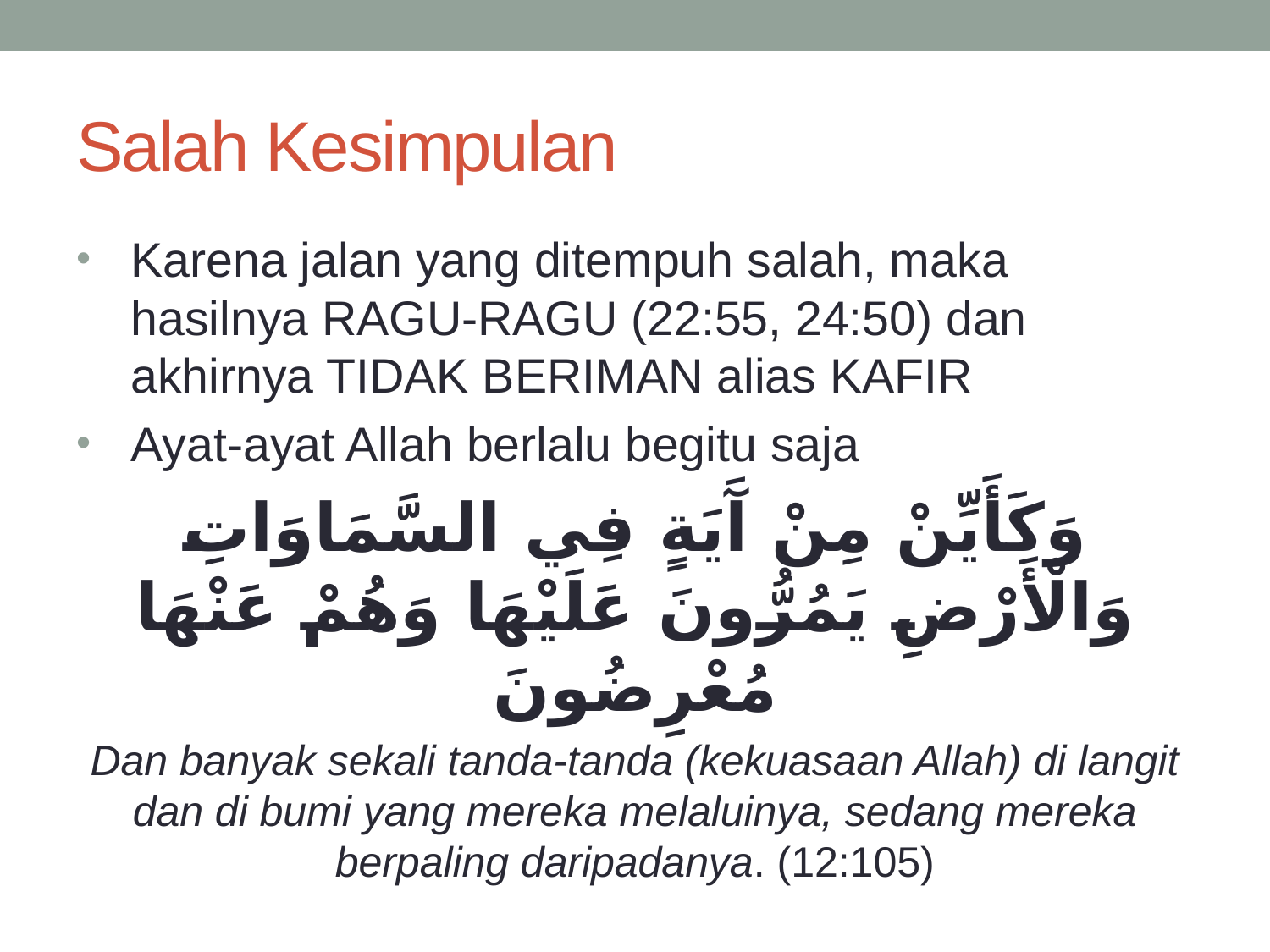

# Salah Kesimpulan
Karena jalan yang ditempuh salah, maka hasilnya RAGU-RAGU (22:55, 24:50) dan akhirnya TIDAK BERIMAN alias KAFIR
Ayat-ayat Allah berlalu begitu saja
وَكَأَيِّنْ مِنْ آَيَةٍ فِي السَّمَاوَاتِ وَالْأَرْضِ يَمُرُّونَ عَلَيْهَا وَهُمْ عَنْهَا مُعْرِضُونَ
Dan banyak sekali tanda-tanda (kekuasaan Allah) di langit dan di bumi yang mereka melaluinya, sedang mereka berpaling daripadanya. (12:105)